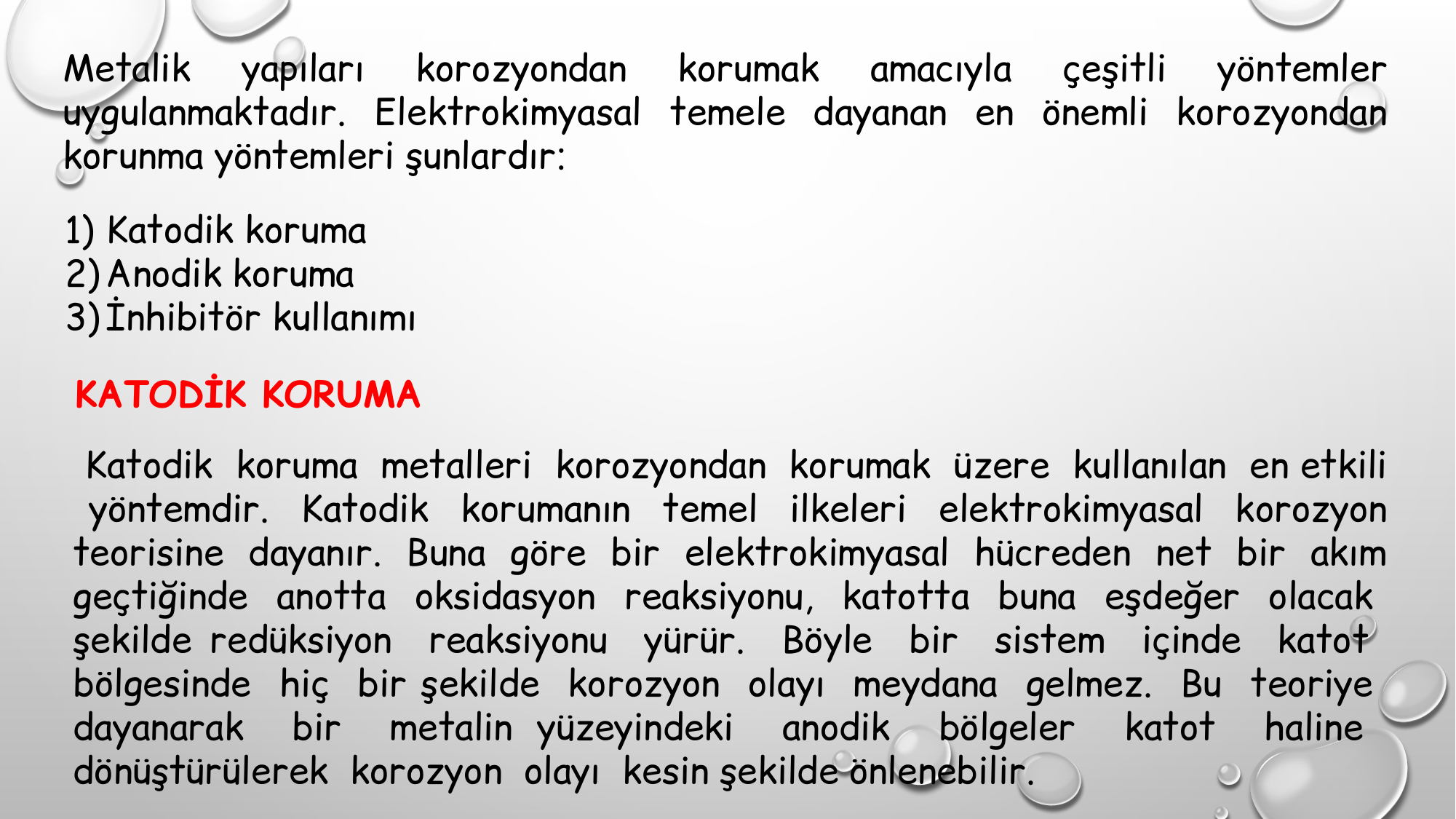

Metalik  yapıları  korozyondan  korumak  amacıyla  çeşitli  yöntemler uygulanmaktadır.  Elektrokimyasal  temele  dayanan  en  önemli  korozyondan korunma yöntemleri şunlardır:
Katodik koruma
Anodik koruma
İnhibitör kullanımı
KATODİK KORUMA
 Katodik  koruma  metalleri  korozyondan  korumak  üzere  kullanılan  en etkili  yöntemdir.  Katodik  korumanın  temel  ilkeleri  elektrokimyasal  korozyon teorisine  dayanır.  Buna  göre  bir  elektrokimyasal  hücreden  net  bir  akım geçtiğinde  anotta  oksidasyon  reaksiyonu,  katotta  buna  eşdeğer  olacak  şekilde redüksiyon  reaksiyonu  yürür.  Böyle  bir  sistem  içinde  katot  bölgesinde  hiç  bir şekilde  korozyon  olayı  meydana  gelmez.  Bu  teoriye  dayanarak  bir  metalin yüzeyindeki  anodik  bölgeler  katot  haline  dönüştürülerek  korozyon  olayı  kesin şekilde önlenebilir.